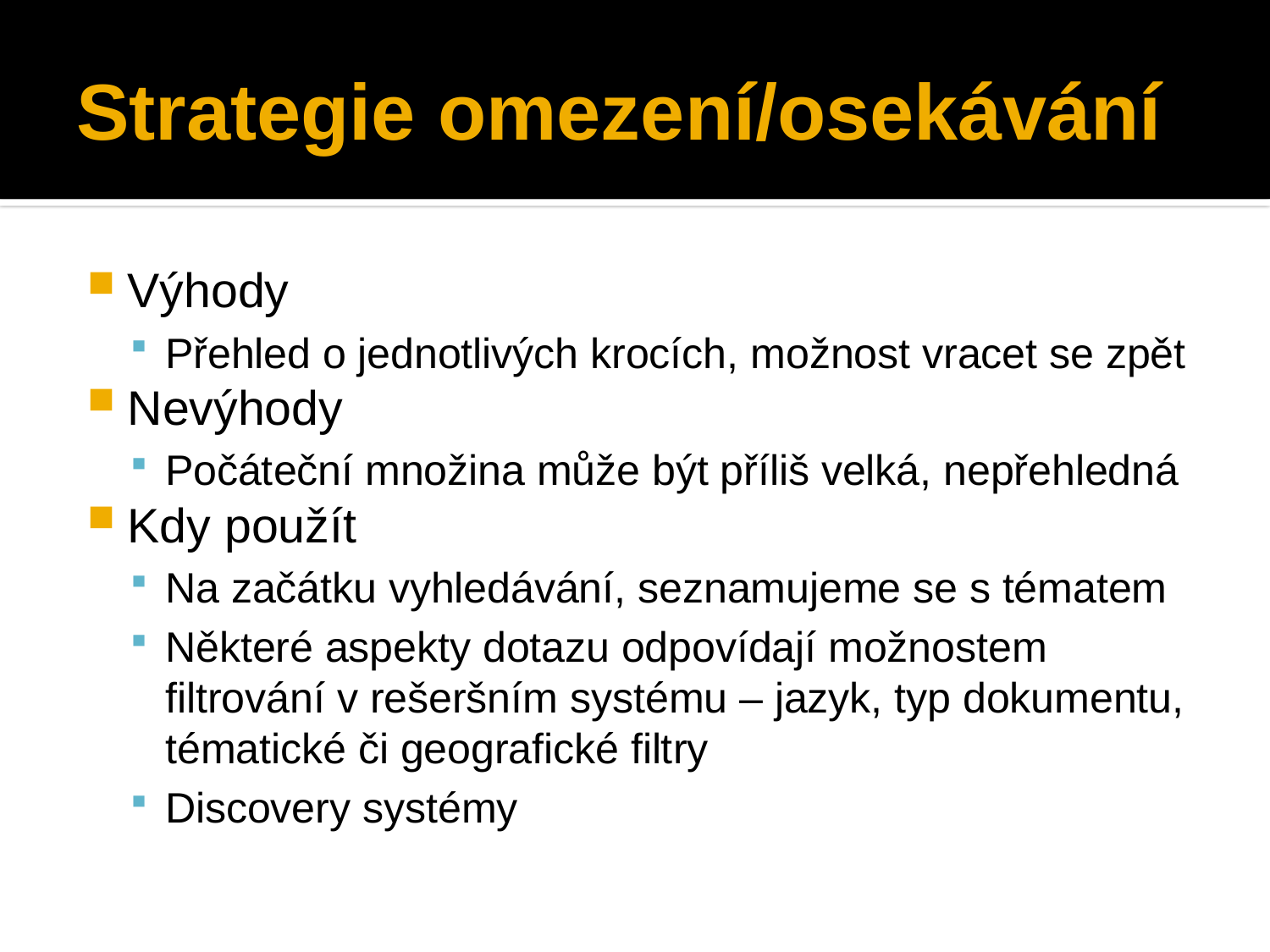

# Strategie omezení/osekávání
Výhody
Přehled o jednotlivých krocích, možnost vracet se zpět
Nevýhody
Počáteční množina může být příliš velká, nepřehledná
Kdy použít
Na začátku vyhledávání, seznamujeme se s tématem
Některé aspekty dotazu odpovídají možnostem filtrování v rešeršním systému – jazyk, typ dokumentu, tématické či geografické filtry
Discovery systémy